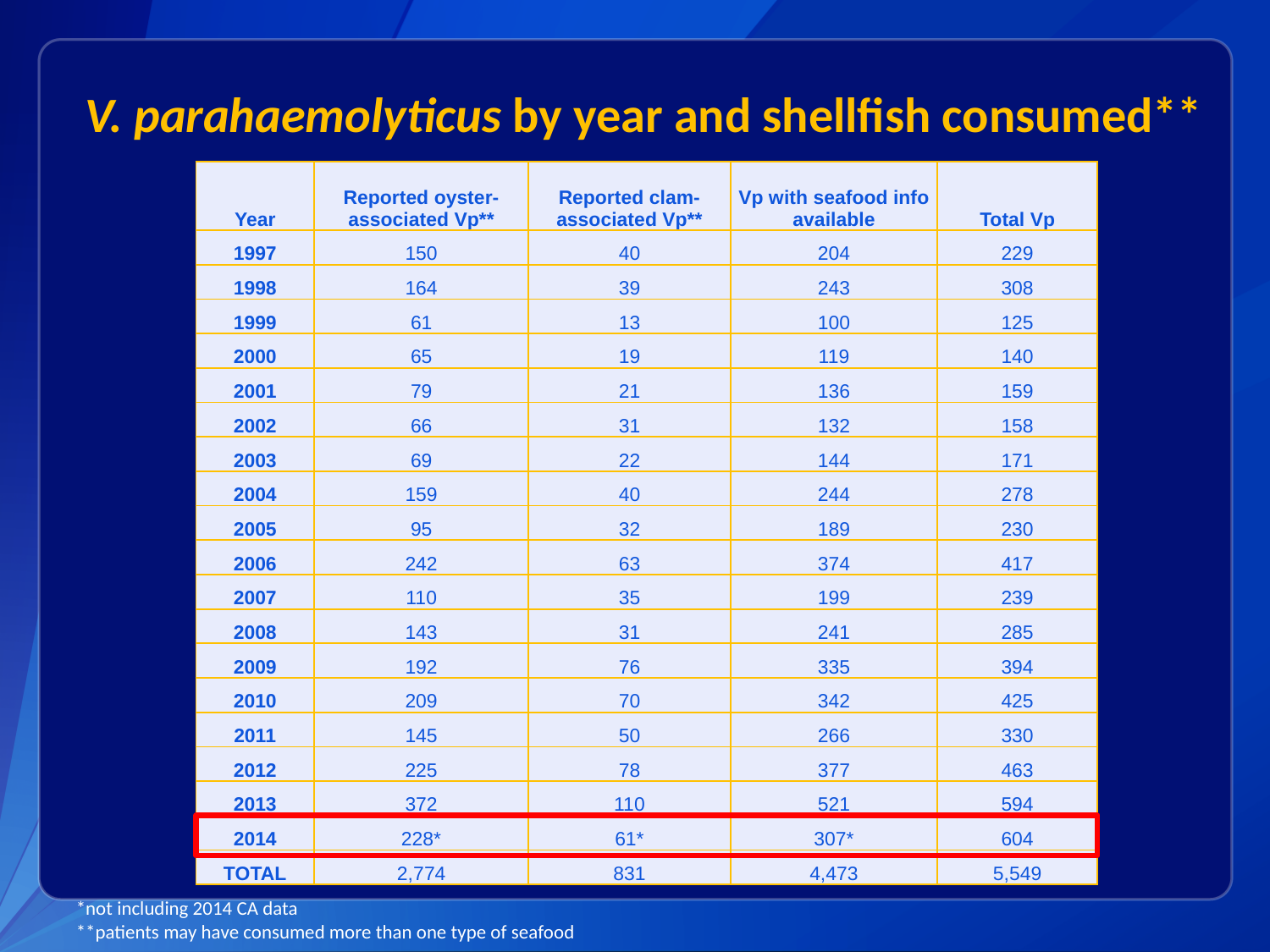

# V. parahaemolyticus by year and shellfish consumed**
| Year | Reported oyster-associated Vp\*\* | Reported clam-associated Vp\*\* | Vp with seafood info available | Total Vp |
| --- | --- | --- | --- | --- |
| 1997 | 150 | 40 | 204 | 229 |
| 1998 | 164 | 39 | 243 | 308 |
| 1999 | 61 | 13 | 100 | 125 |
| 2000 | 65 | 19 | 119 | 140 |
| 2001 | 79 | 21 | 136 | 159 |
| 2002 | 66 | 31 | 132 | 158 |
| 2003 | 69 | 22 | 144 | 171 |
| 2004 | 159 | 40 | 244 | 278 |
| 2005 | 95 | 32 | 189 | 230 |
| 2006 | 242 | 63 | 374 | 417 |
| 2007 | 110 | 35 | 199 | 239 |
| 2008 | 143 | 31 | 241 | 285 |
| 2009 | 192 | 76 | 335 | 394 |
| 2010 | 209 | 70 | 342 | 425 |
| 2011 | 145 | 50 | 266 | 330 |
| 2012 | 225 | 78 | 377 | 463 |
| 2013 | 372 | 110 | 521 | 594 |
| 2014 | 228\* | 61\* | 307\* | 604 |
| TOTAL | 2,774 | 831 | 4,473 | 5,549 |

*not including 2014 CA data
**patients may have consumed more than one type of seafood